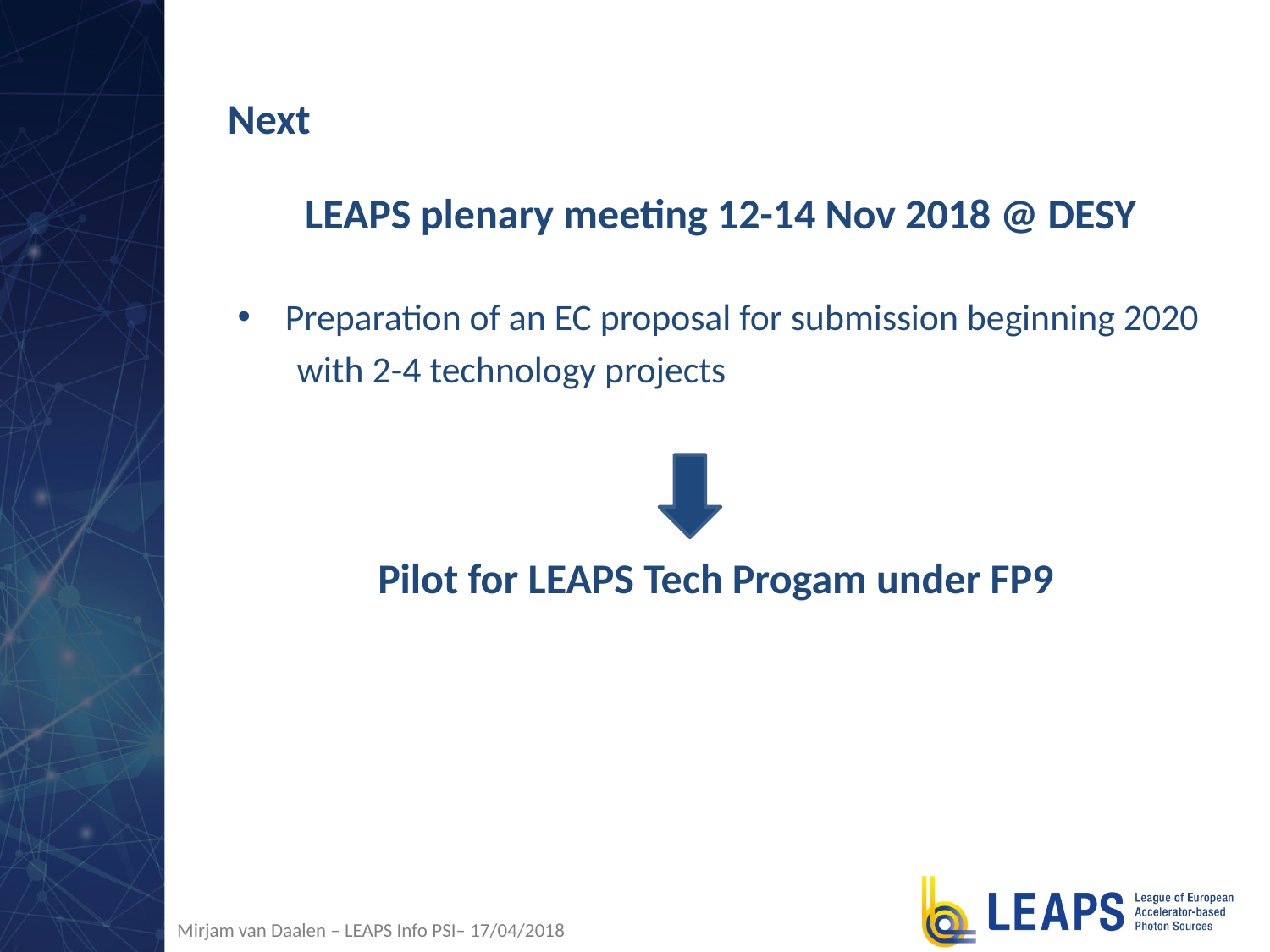

# Next
LEAPS plenary meeting 12-14 Nov 2018 @ DESY

Preparation of an EC proposal for submission beginning 2020
       with 2-4 technology projects

Pilot for LEAPS Tech Progam under FP9